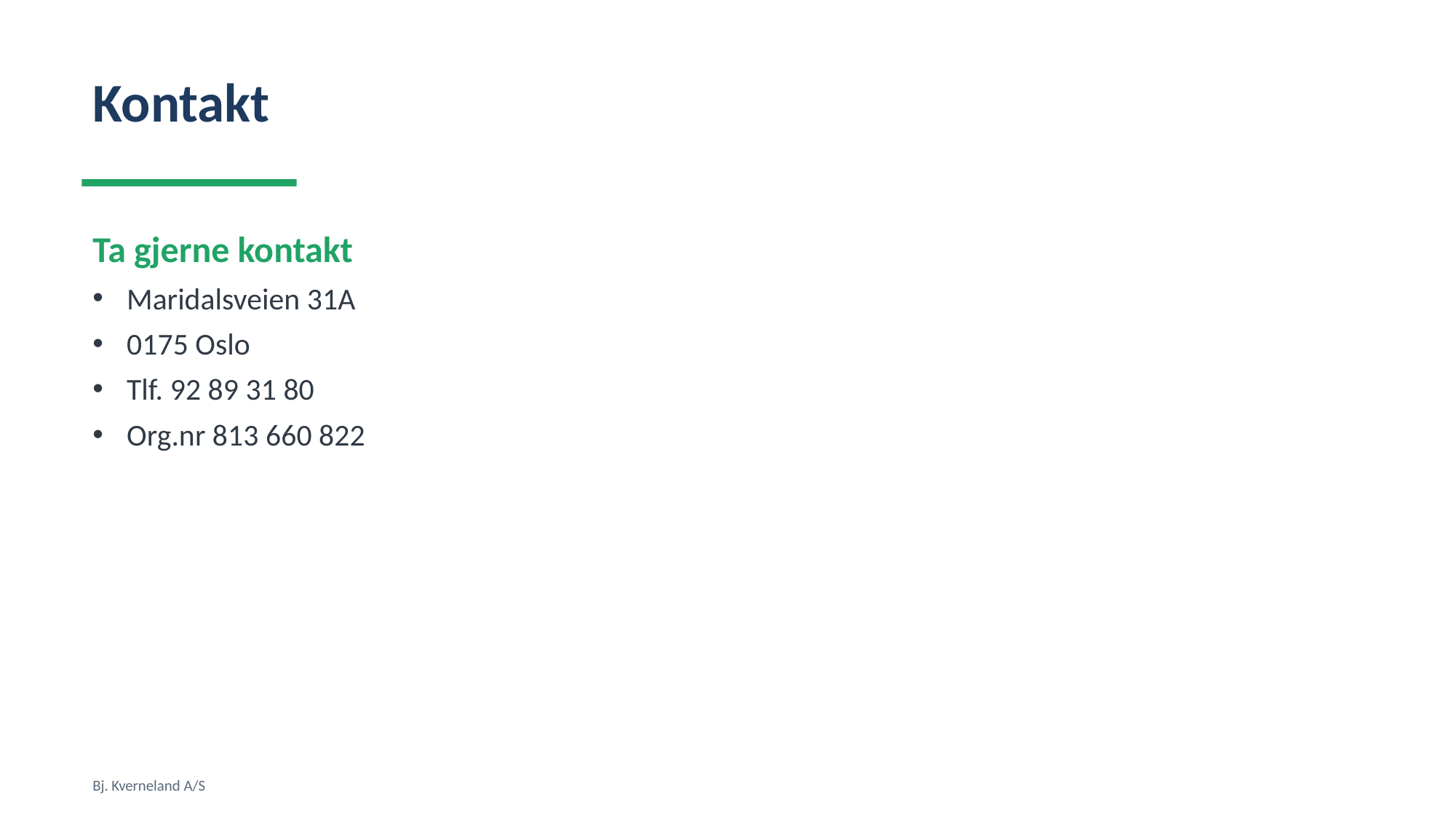

Kontakt

Ta gjerne kontakt
Maridalsveien 31A
0175 Oslo
Tlf. 92 89 31 80
Org.nr 813 660 822
Bj. Kverneland A/S